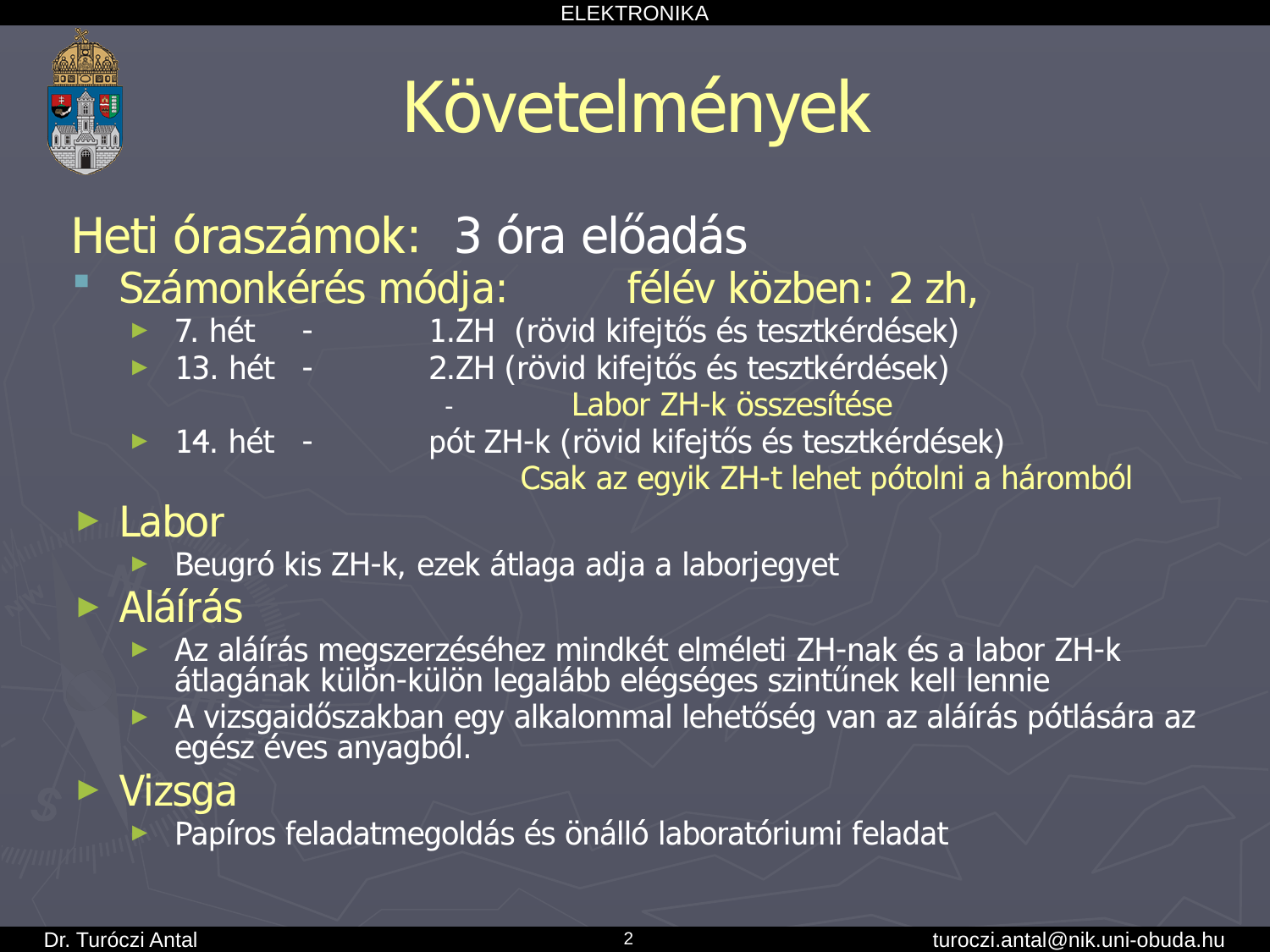

# Követelmények
Heti óraszámok:  3 óra előadás
Számonkérés módja:	félév közben: 2 zh,
7. hét 	-	1.ZH  (rövid kifejtős és tesztkérdések)
13. hét	-	2.ZH (rövid kifejtős és tesztkérdések)
		- 	Labor ZH-k összesítése
14. hét 	- 	pót ZH-k (rövid kifejtős és tesztkérdések)
		              Csak az egyik ZH-t lehet pótolni a háromból
Labor
Beugró kis ZH-k, ezek átlaga adja a laborjegyet
Aláírás
Az aláírás megszerzéséhez mindkét elméleti ZH-nak és a labor ZH-k átlagának külön-külön legalább elégséges szintűnek kell lennie
A vizsgaidőszakban egy alkalommal lehetőség van az aláírás pótlására az egész éves anyagból.
Vizsga
Papíros feladatmegoldás és önálló laboratóriumi feladat
2